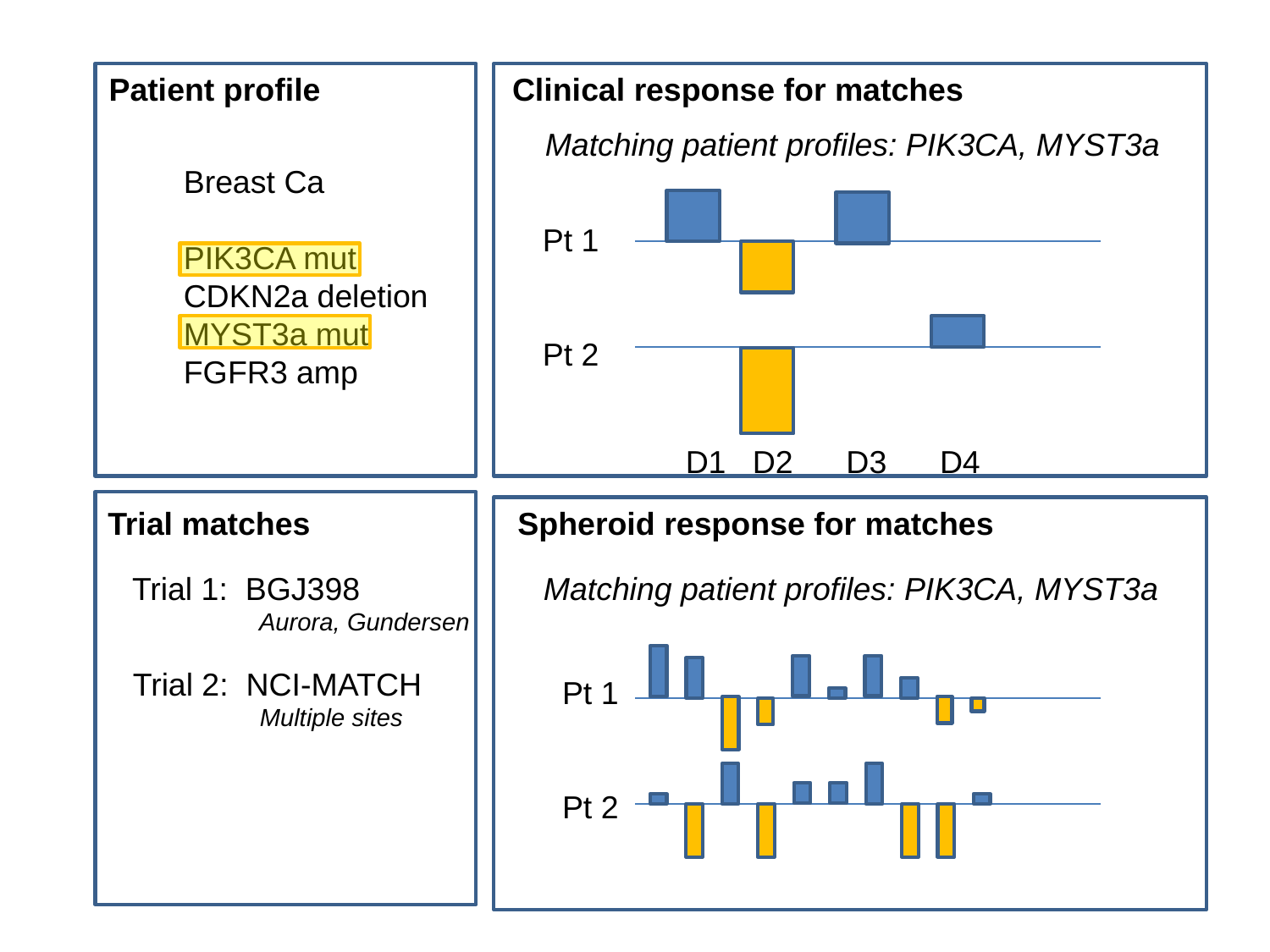

Patient profile

Clinical response for matches
Matching patient profiles: PIK3CA, MYST3a
Breast Ca

PIK3CA mut
CDKN2a deletion
MYST3a mut
FGFR3 amp

Pt 1

Pt 2

D1   D2      D3      D4

Trial matches

Spheroid response for matches
Trial 1:  BGJ398
	Aurora, Gundersen
Matching patient profiles: PIK3CA, MYST3a

Trial 2:  NCI-MATCH
	Multiple sites

Pt 1

Pt 2